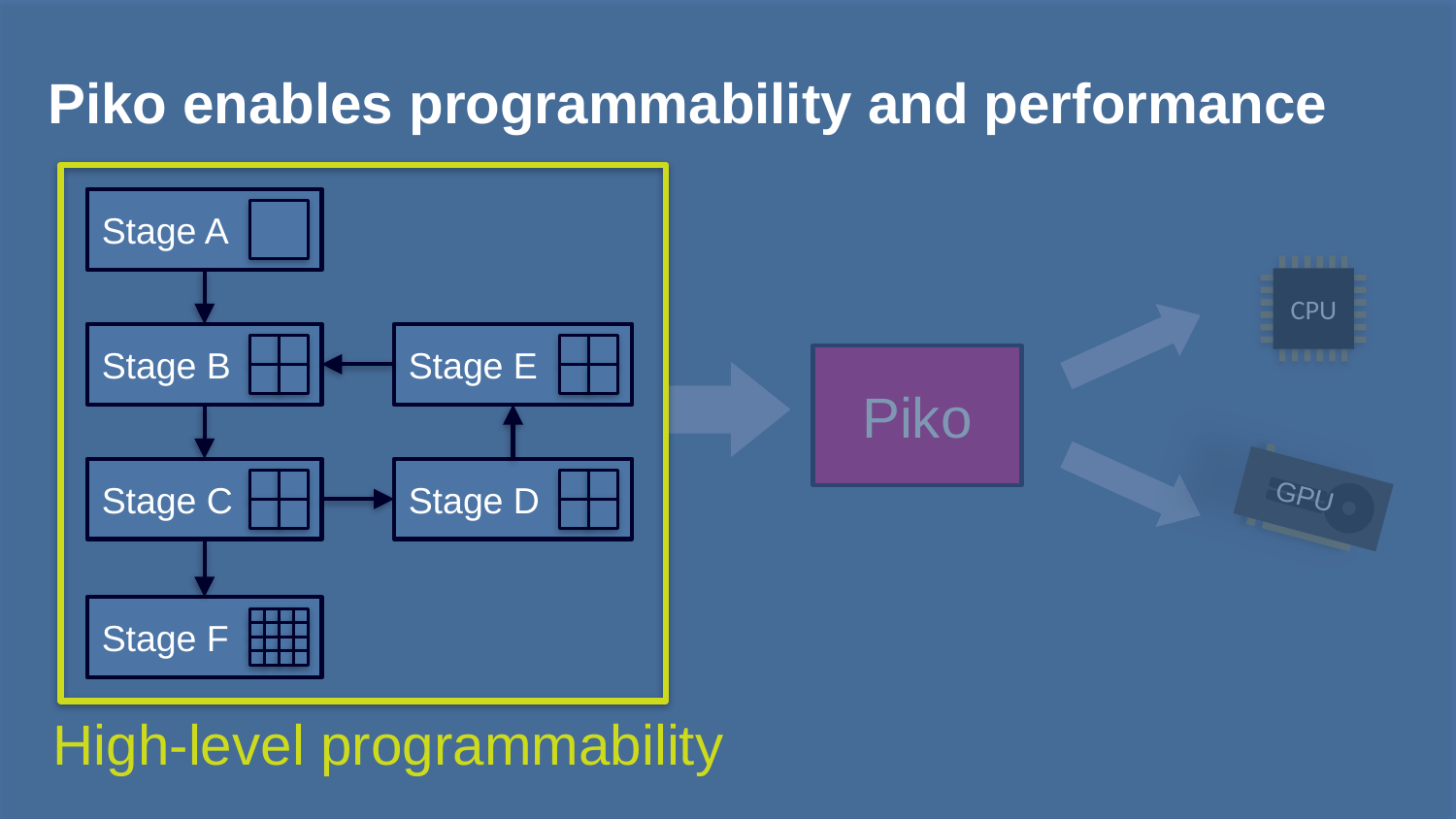

# Piko enables programmability and performance

Stage A

Stage B
Stage E

Stage C
Stage D

Stage F

CPU

Piko

GPU
High-level programmability